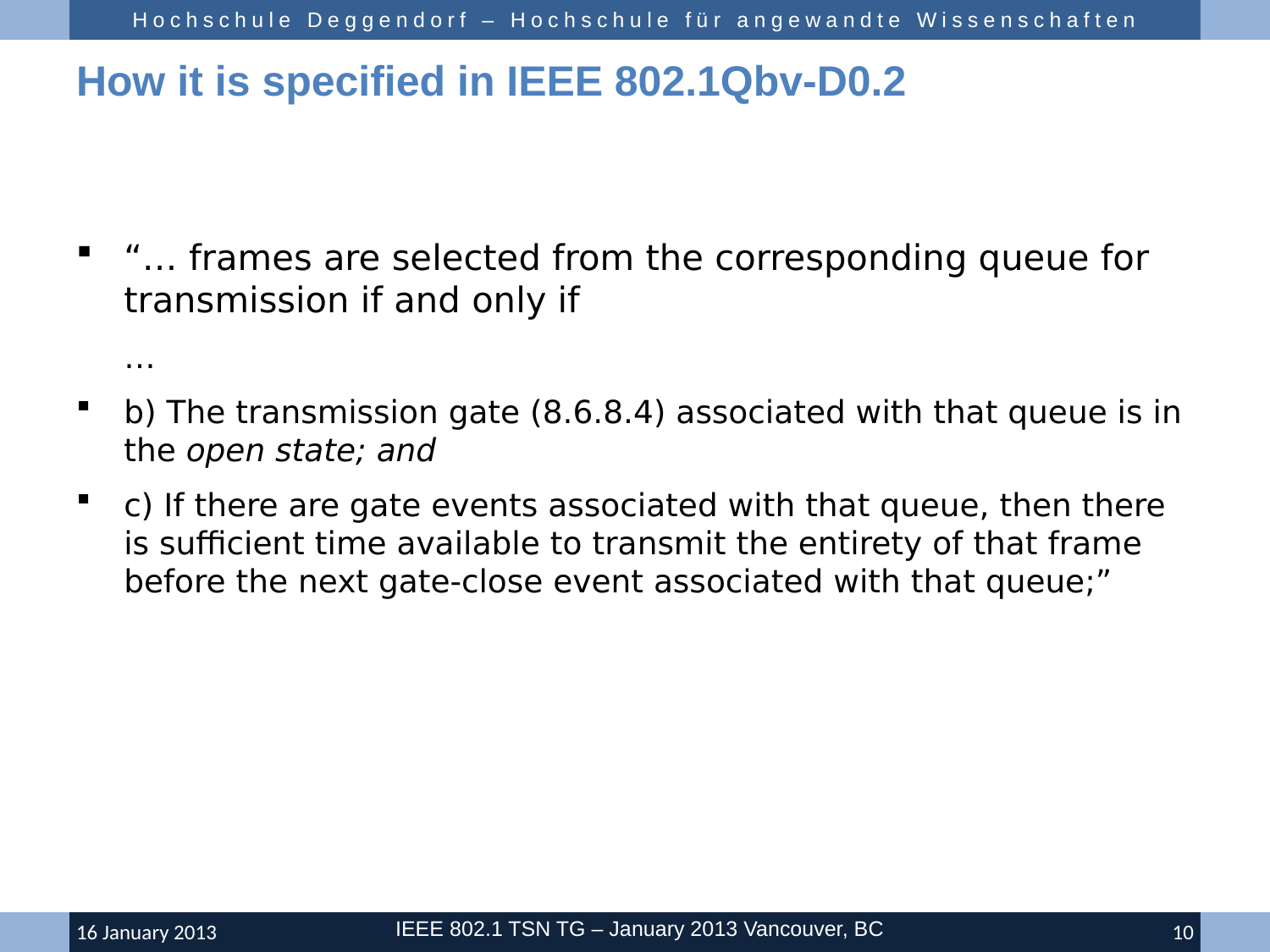

# How it is specified in IEEE 802.1Qbv-D0.2

“… frames are selected from the corresponding queue for transmission if and only if
	…
b) The transmission gate (8.6.8.4) associated with that queue is in the open state; and
c) If there are gate events associated with that queue, then there is sufficient time available to transmit the entirety of that frame before the next gate-close event associated with that queue;”
IEEE 802.1 TSN TG – January 2013 Vancouver, BC
16 January 2013
10